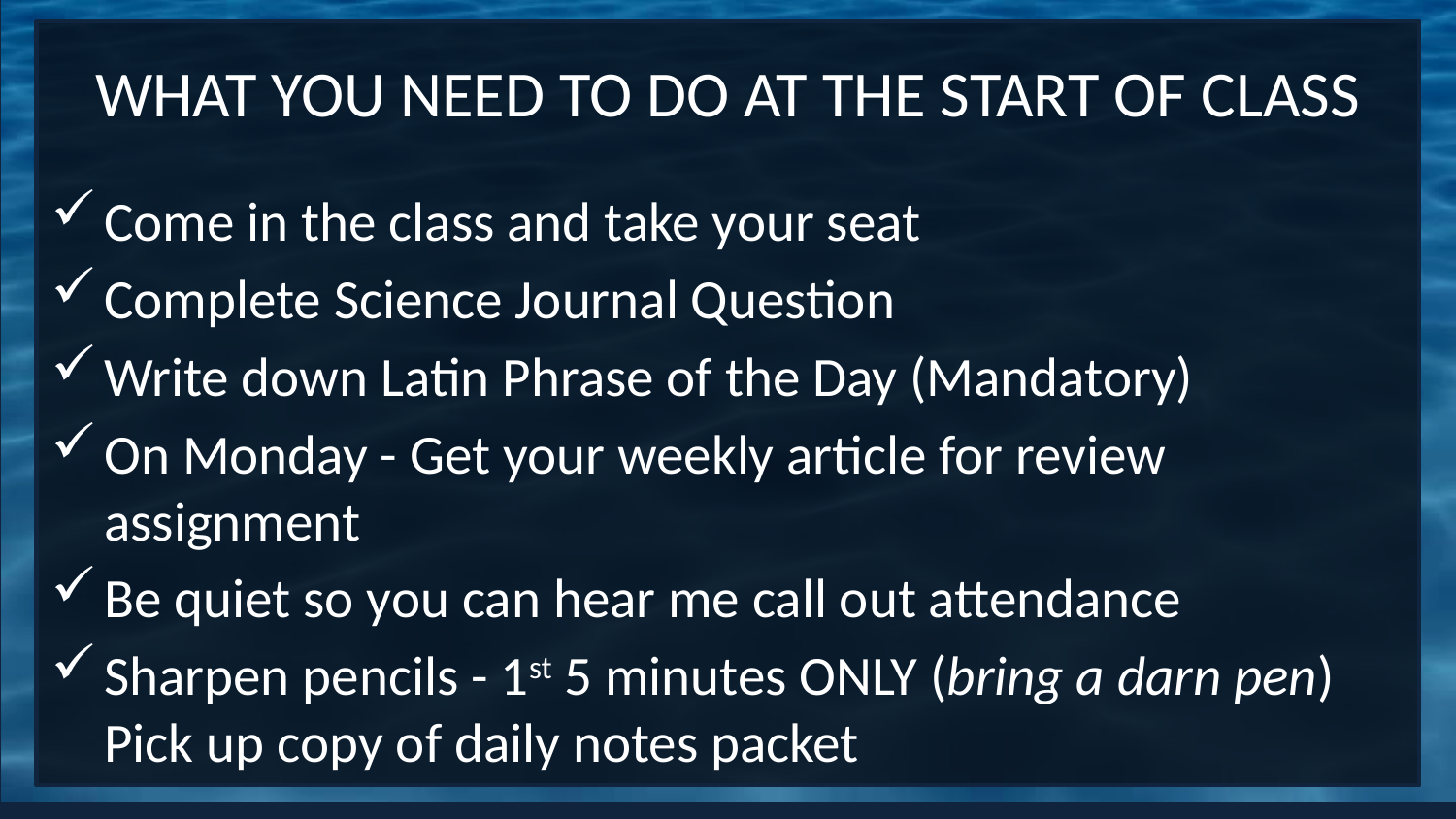

# WHAT YOU NEED TO DO AT THE START OF CLASS
Come in the class and take your seat
Complete Science Journal Question
Write down Latin Phrase of the Day (Mandatory)
On Monday - Get your weekly article for review assignment
Be quiet so you can hear me call out attendance
Sharpen pencils - 1st 5 minutes ONLY (bring a darn pen)
Pick up copy of daily notes packet